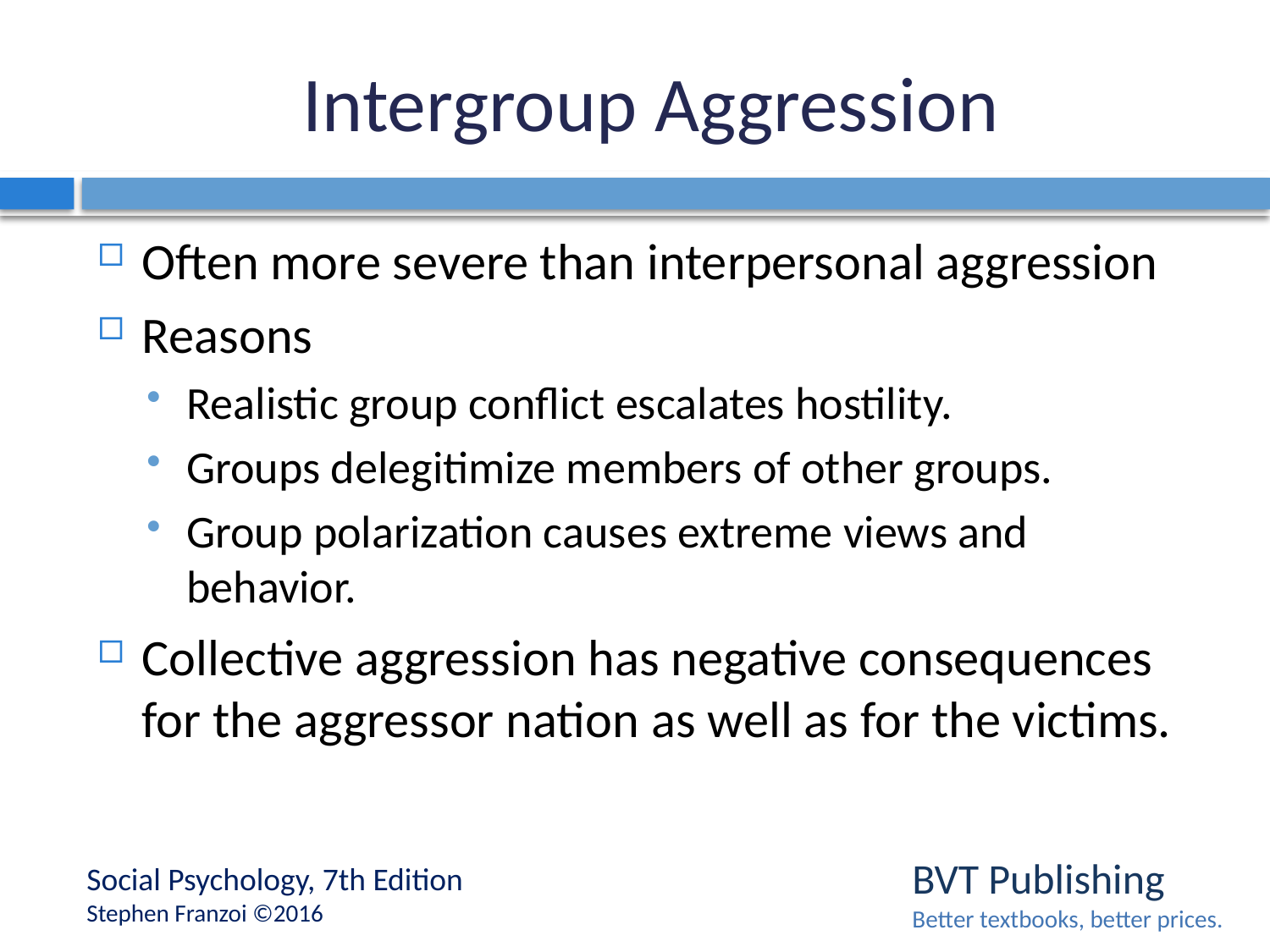

# Intergroup Aggression
Often more severe than interpersonal aggression
Reasons
Realistic group conflict escalates hostility.
Groups delegitimize members of other groups.
Group polarization causes extreme views and behavior.
Collective aggression has negative consequences for the aggressor nation as well as for the victims.